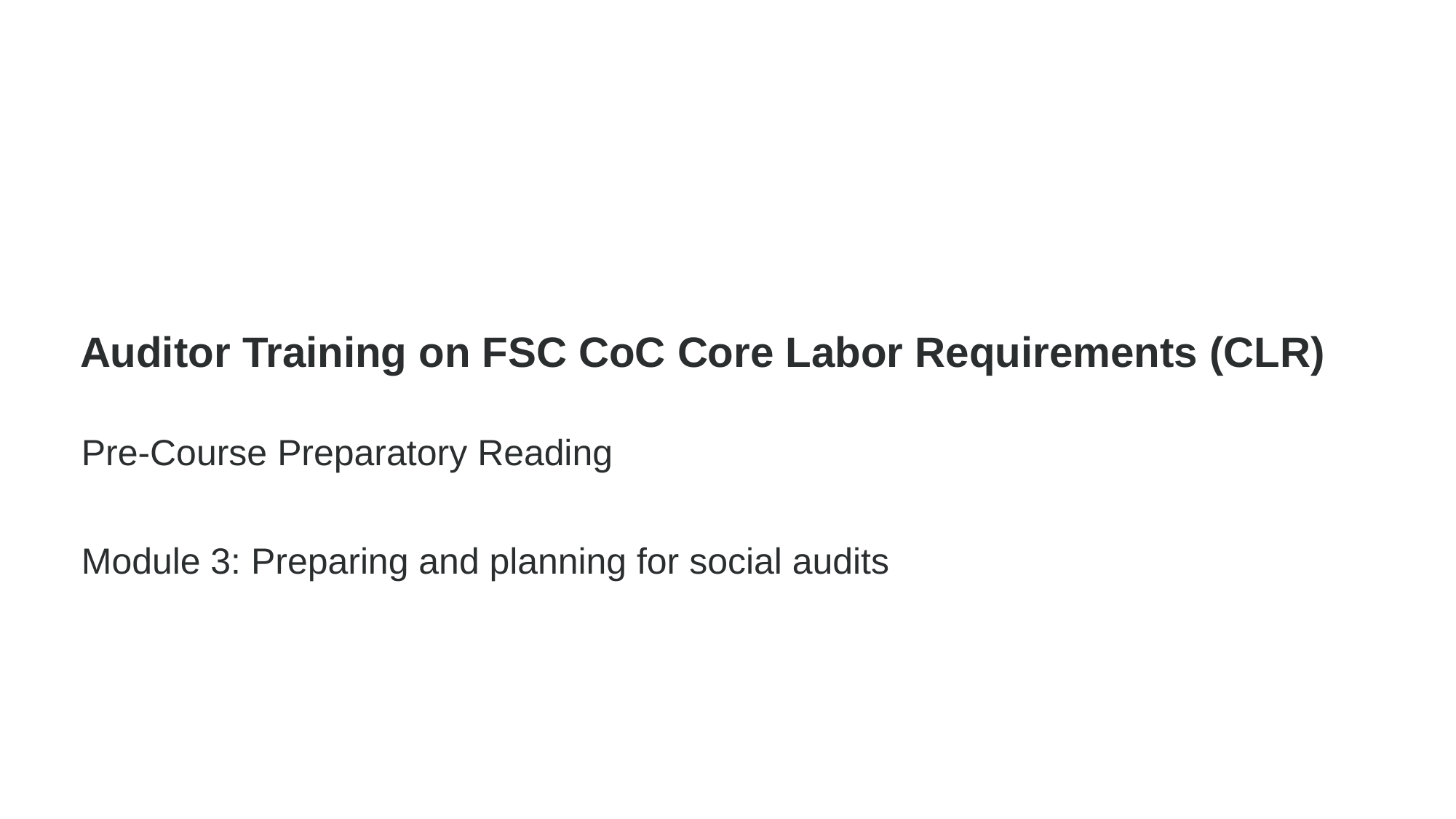

Auditor Training on FSC CoC Core Labor Requirements (CLR)
Pre-Course Preparatory Reading

Module 3: Preparing and planning for social audits